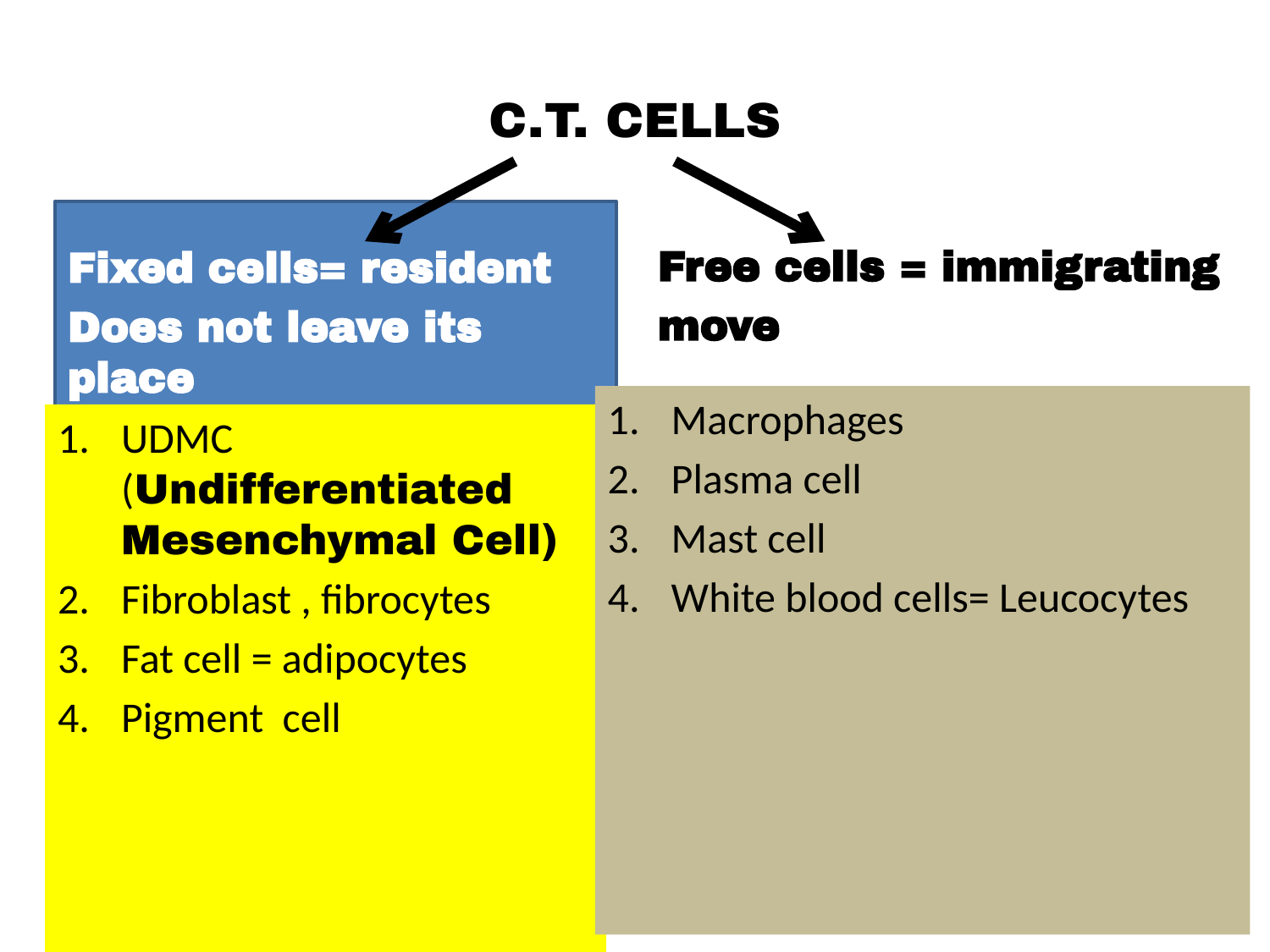

# C.T. CELLS
Fixed cells= resident
Does not leave its place
Free cells = immigrating
move
Macrophages
Plasma cell
Mast cell
White blood cells= Leucocytes

UDMC (Undifferentiated Mesenchymal Cell)
Fibroblast , fibrocytes
Fat cell = adipocytes
Pigment  cell